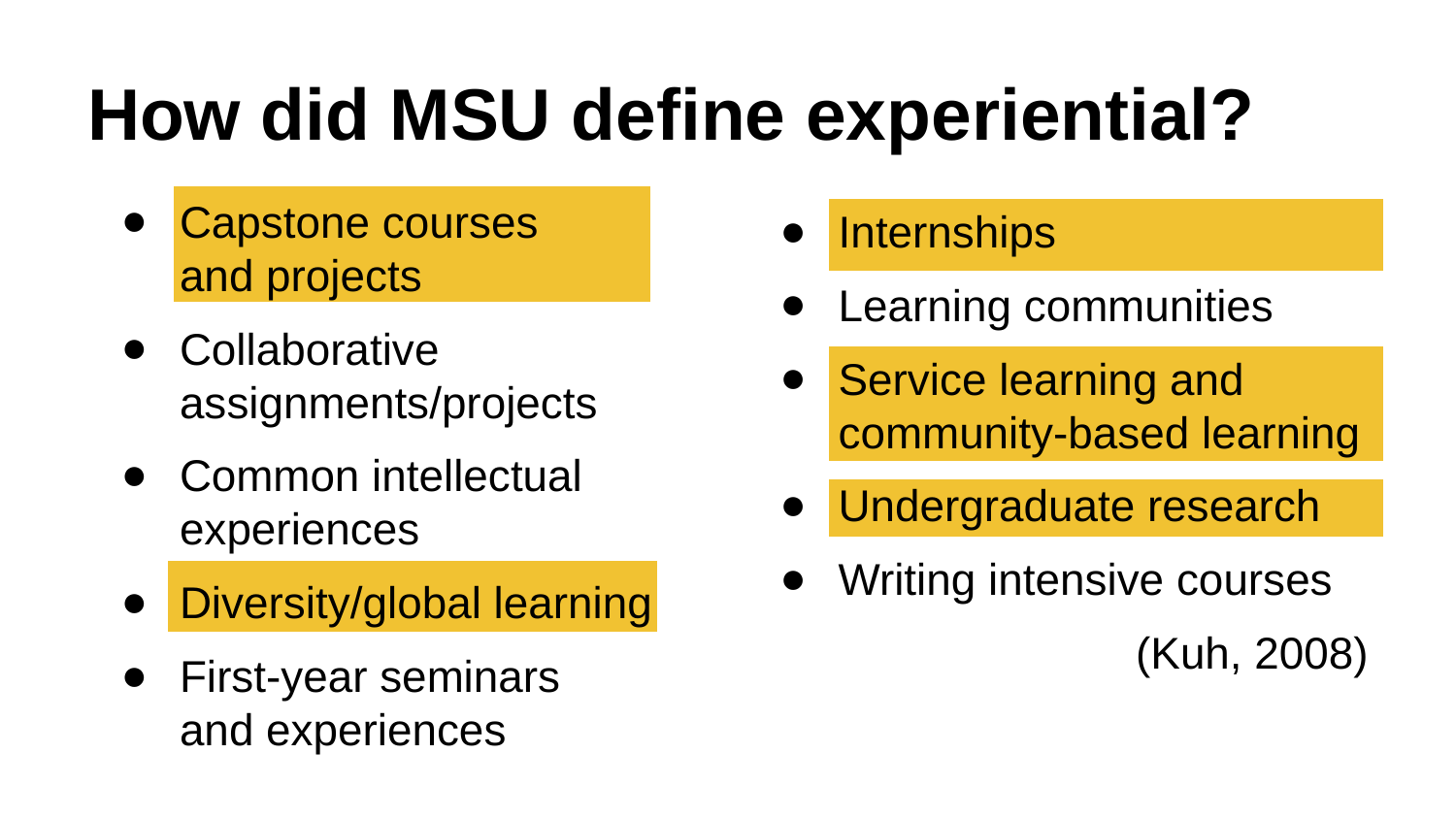

# How did MSU define experiential?
Capstone courses
and projects
Collaborative assignments/projects
Common intellectual experiences
Diversity/global learning
First-year seminars
and experiences

Internships
Learning communities
Service learning and community-based learning
Undergraduate research
Writing intensive courses
(Kuh, 2008)